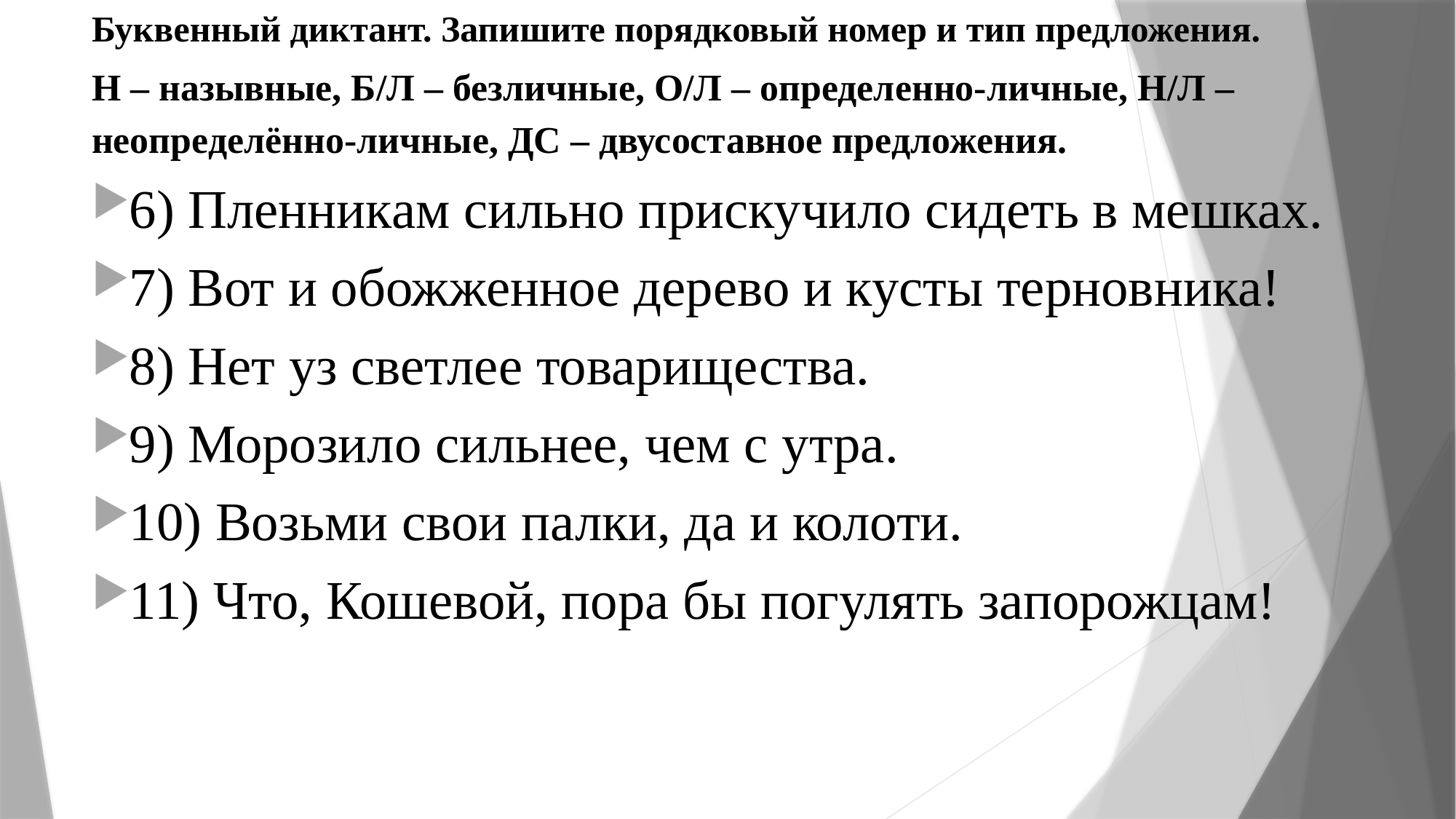

# Буквенный диктант. Запишите порядковый номер и тип предложения.
Н – назывные, Б/Л – безличные, О/Л – определенно-личные, Н/Л – неопределённо-личные, ДС – двусоставное предложения.
6) Пленникам сильно прискучило сидеть в мешках.
7) Вот и обожженное дерево и кусты терновника!
8) Нет уз светлее товарищества.
9) Морозило сильнее, чем с утра.
10) Возьми свои палки, да и колоти.
11) Что, Кошевой, пора бы погулять запорожцам!